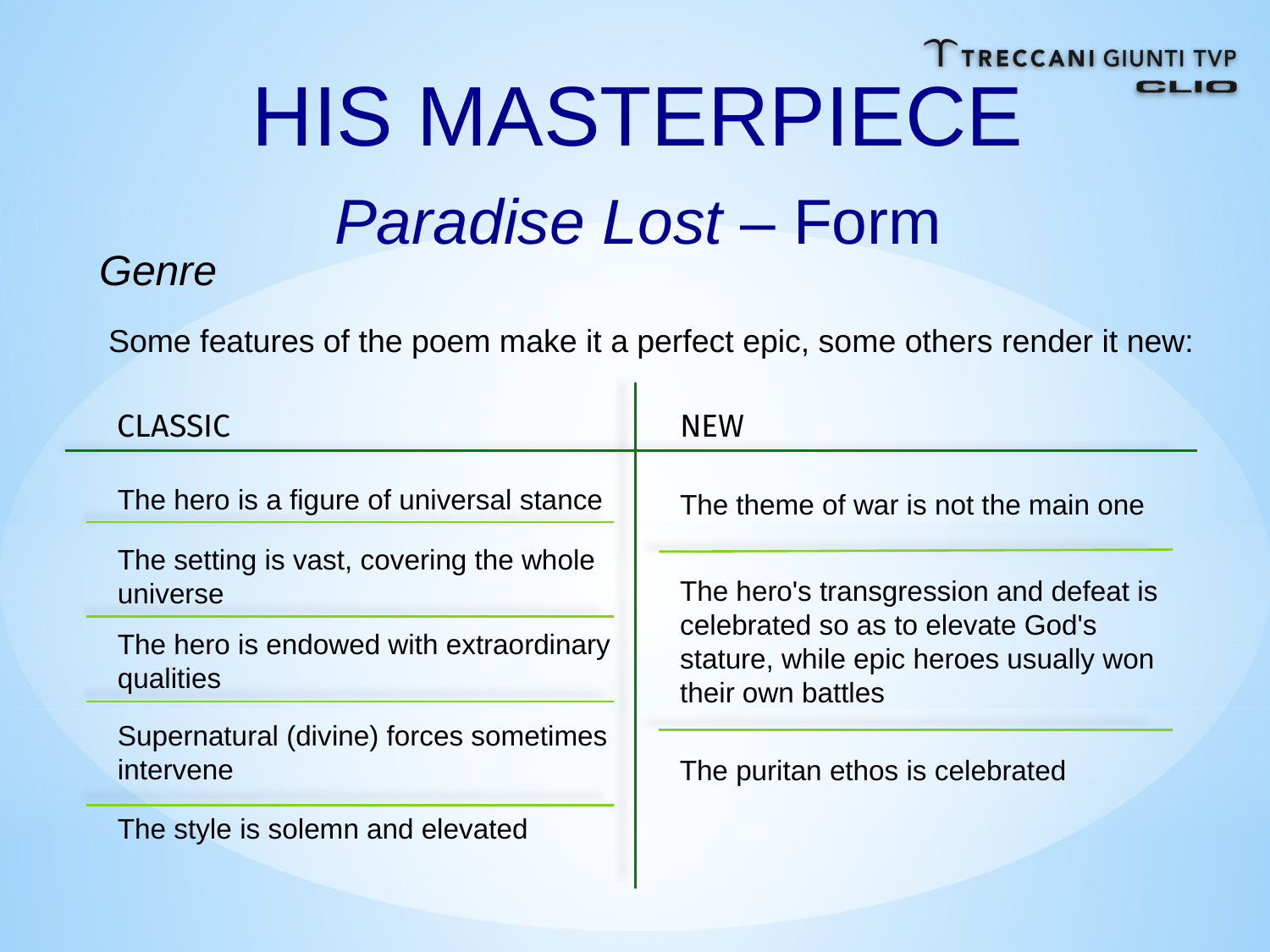

HIS MASTERPIECE
Paradise Lost – Form
Genre
Some features of the poem make it a perfect epic, some others render it new:
CLASSIC
NEW
The hero is a figure of universal stance
The theme of war is not the main one
The setting is vast, covering the whole universe
The hero's transgression and defeat is celebrated so as to elevate God's stature, while epic heroes usually won their own battles
The hero is endowed with extraordinary qualities
Supernatural (divine) forces sometimes intervene
The puritan ethos is celebrated
The style is solemn and elevated